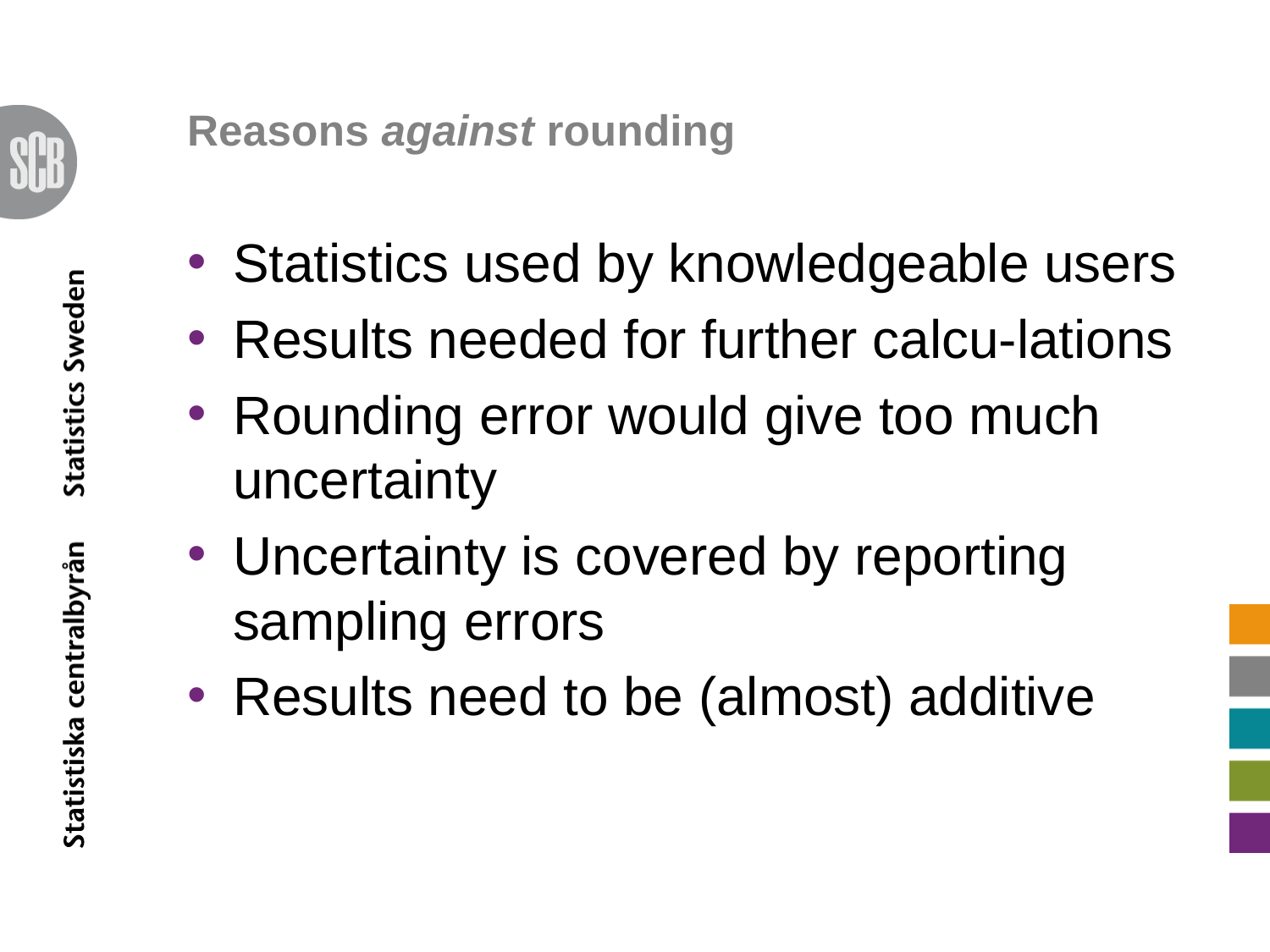

# Reasons against rounding
Statistics used by knowledgeable users
Results needed for further calcu-lations
Rounding error would give too much uncertainty
Uncertainty is covered by reporting sampling errors
Results need to be (almost) additive